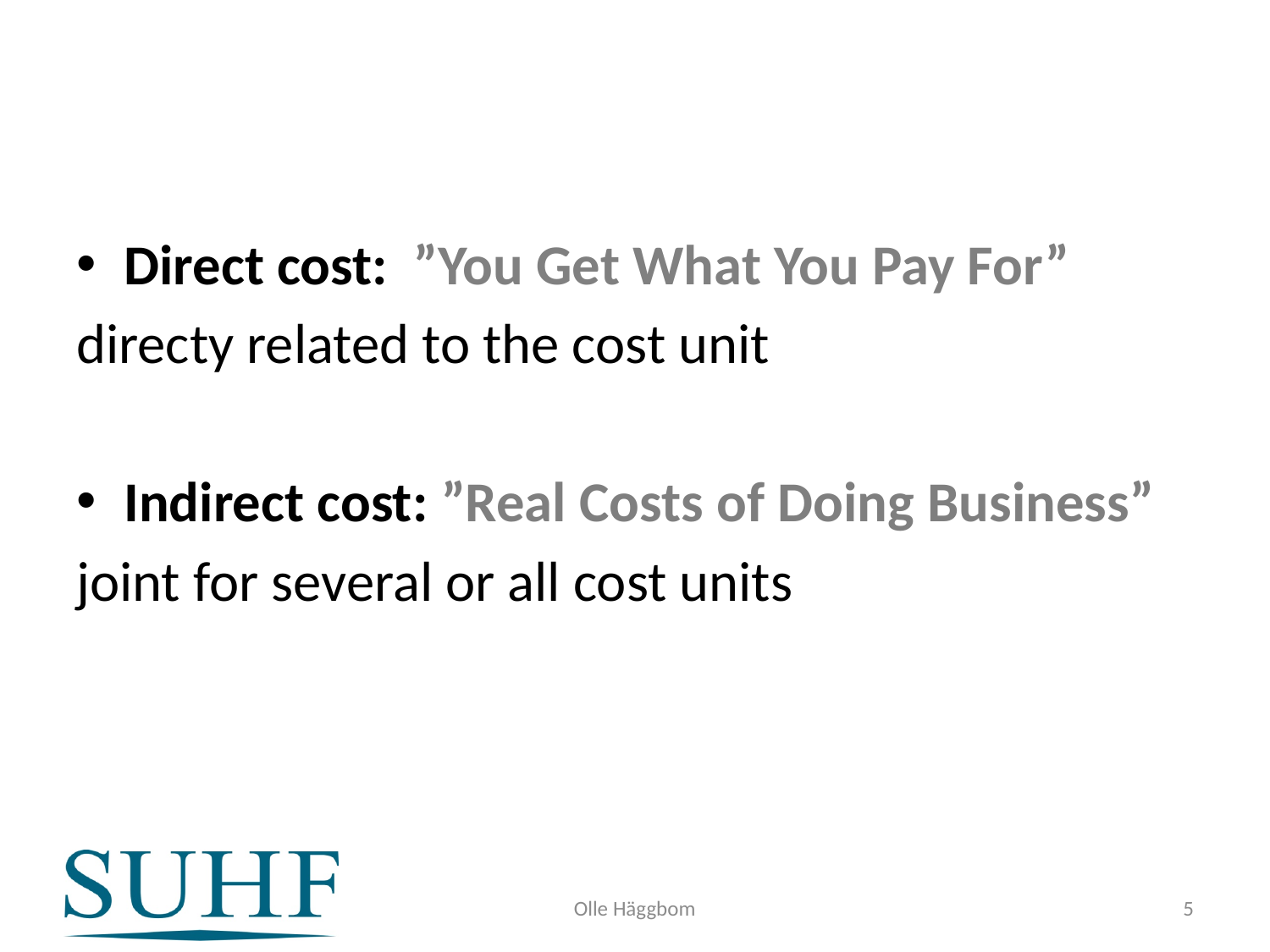

#
Direct cost:  ”You Get What You Pay For”
directy related to the cost unit

Indirect cost: ”Real Costs of Doing Business”
joint for several or all cost units
Olle Häggbom
5